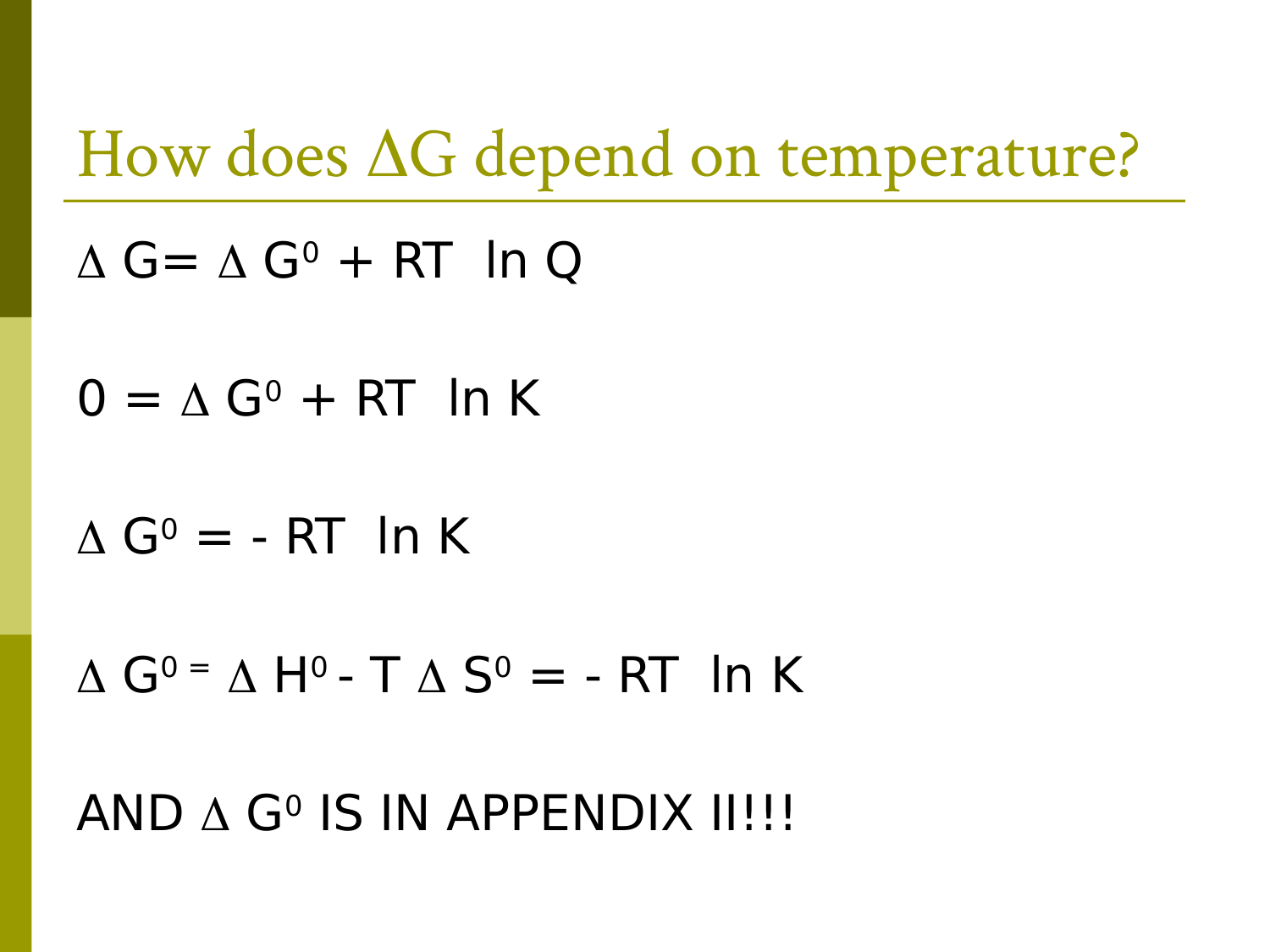

# How does ΔG depend on temperature?
Δ G= Δ G0 + RT  ln Q

0 = Δ G0 + RT  ln K

Δ G0 = - RT  ln K

Δ G0 = Δ H0 - T Δ S0 = - RT  ln K

AND Δ G0 IS IN APPENDIX II!!!